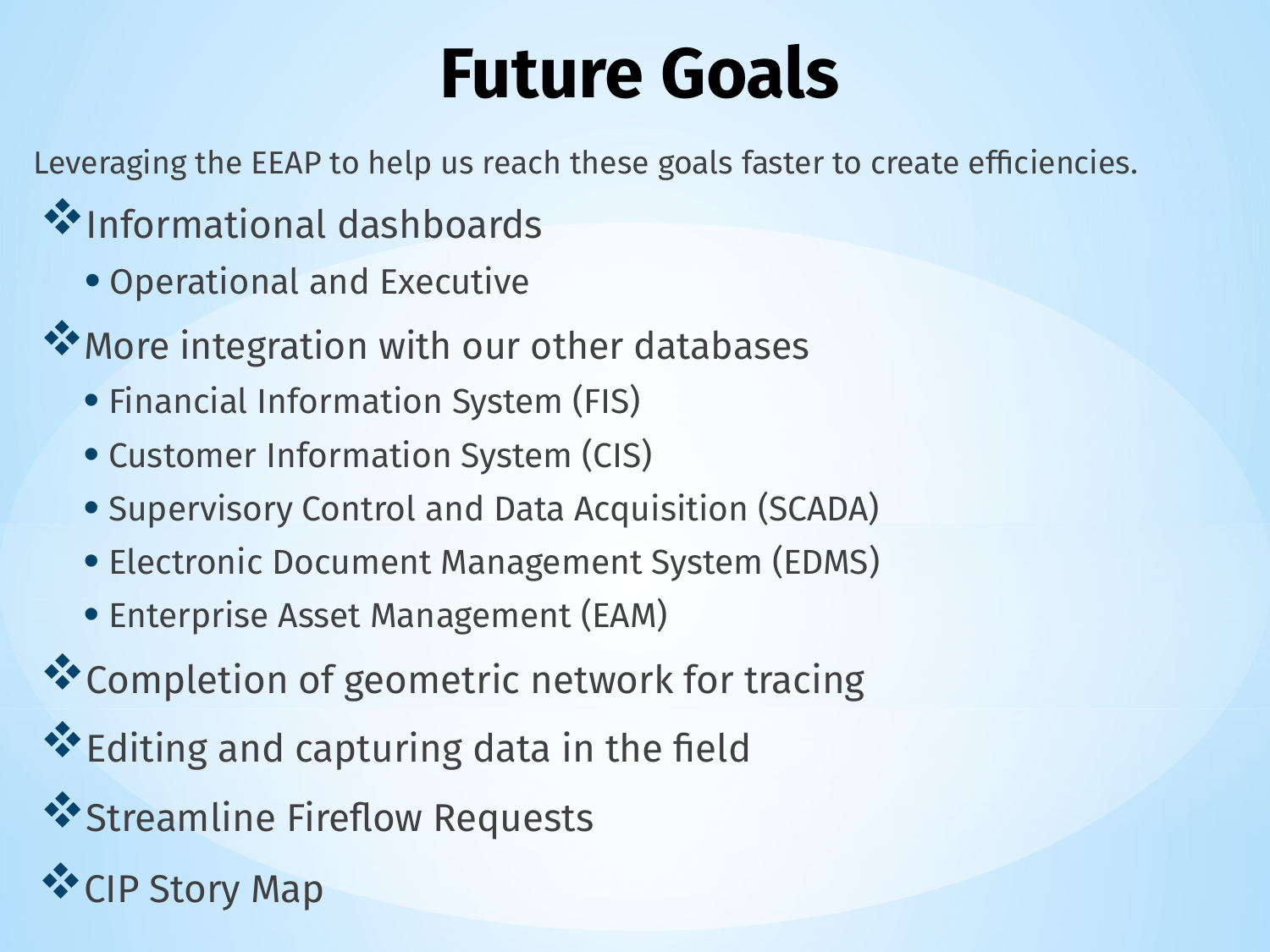

# Future Goals
Leveraging the EEAP to help us reach these goals faster to create efficiencies.
Informational dashboards
Operational and Executive
More integration with our other databases
Financial Information System (FIS)
Customer Information System (CIS)
Supervisory Control and Data Acquisition (SCADA)
Electronic Document Management System (EDMS)
Enterprise Asset Management (EAM)
Completion of geometric network for tracing
Editing and capturing data in the field
Streamline Fireflow Requests
CIP Story Map